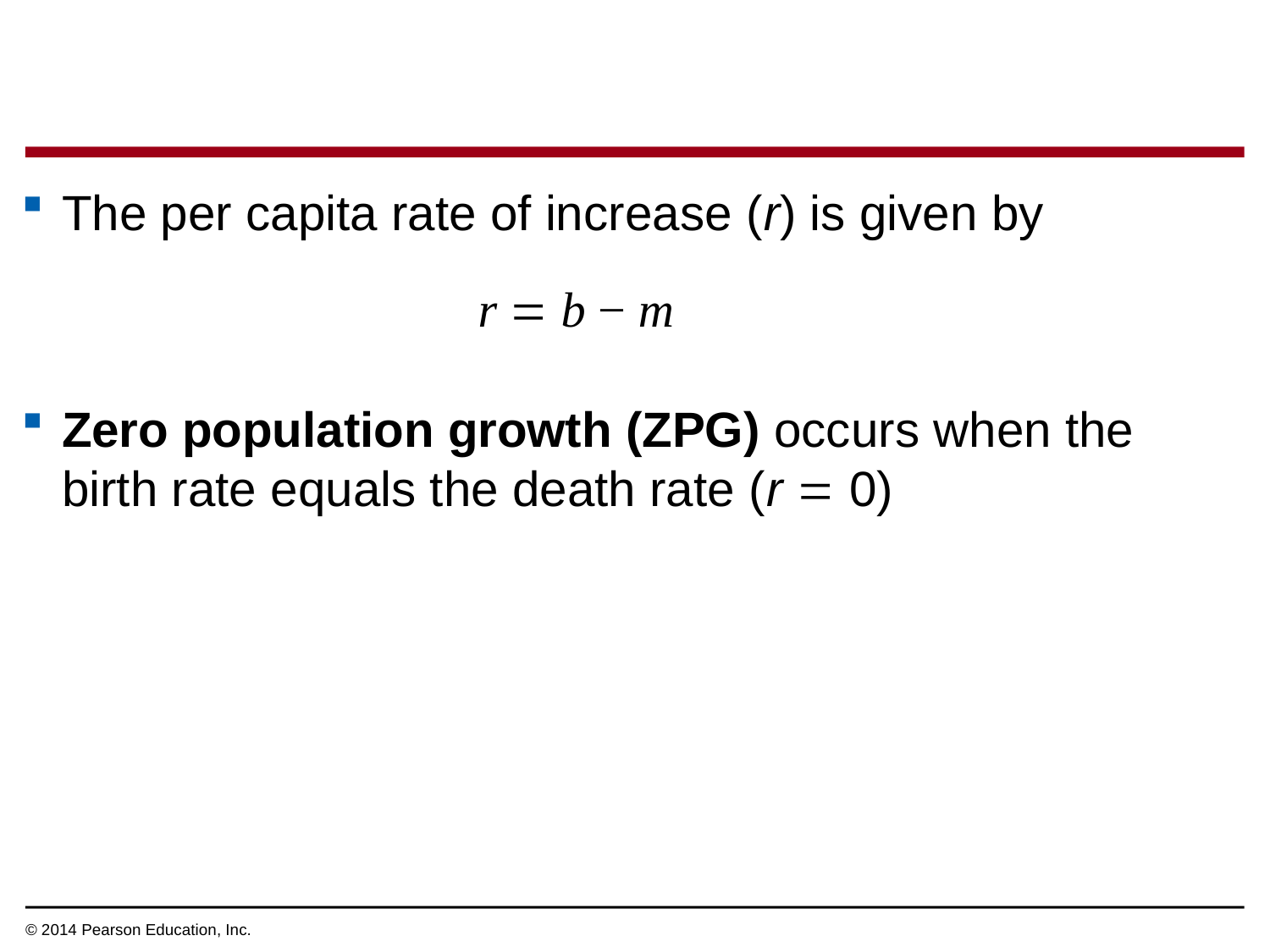

The per capita rate of increase (r) is given by
r = b − m
Zero population growth (ZPG) occurs when the birth rate equals the death rate (r = 0)